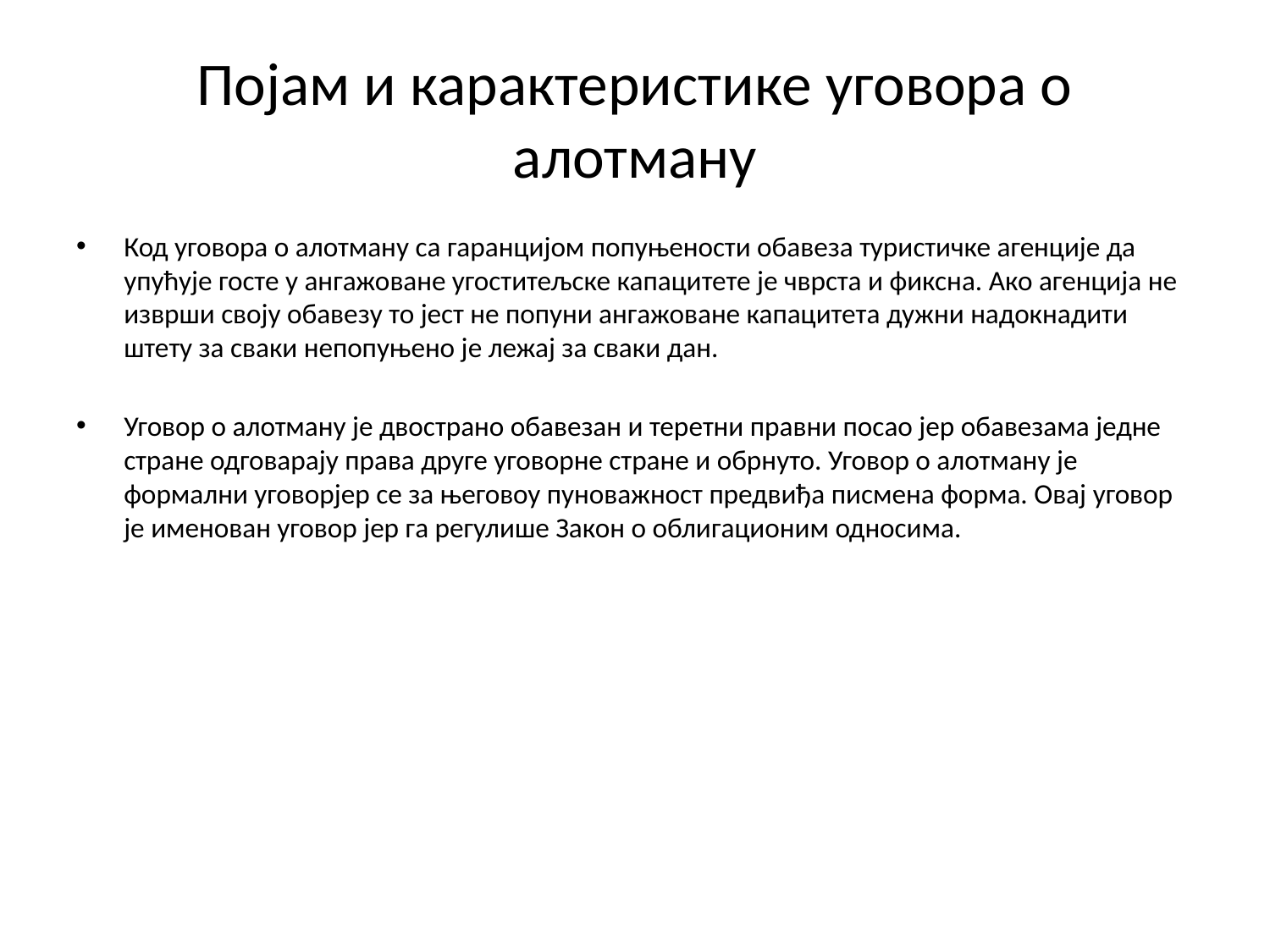

# Појам и карактеристике уговора о алотману
Код уговора о алотману са гаранцијом попуњености обавеза туристичке агенције да упућује госте у ангажоване угоститељске капацитете је чврста и фиксна. Ако агенција не изврши своју обавезу то јест не попуни ангажоване капацитета дужни надокнадити штету за сваки непопуњено је лежај за сваки дан.

Уговор о алотману је двострано обавезан и теретни правни посао јер обавезама једне стране одговарају права друге уговорне стране и обрнуто. Уговор о алотману је формални уговорјер се за његовоу пуноважност предвиђа писмена форма. Овај уговор је именован уговор јер га регулише Закон о облигационим односима.